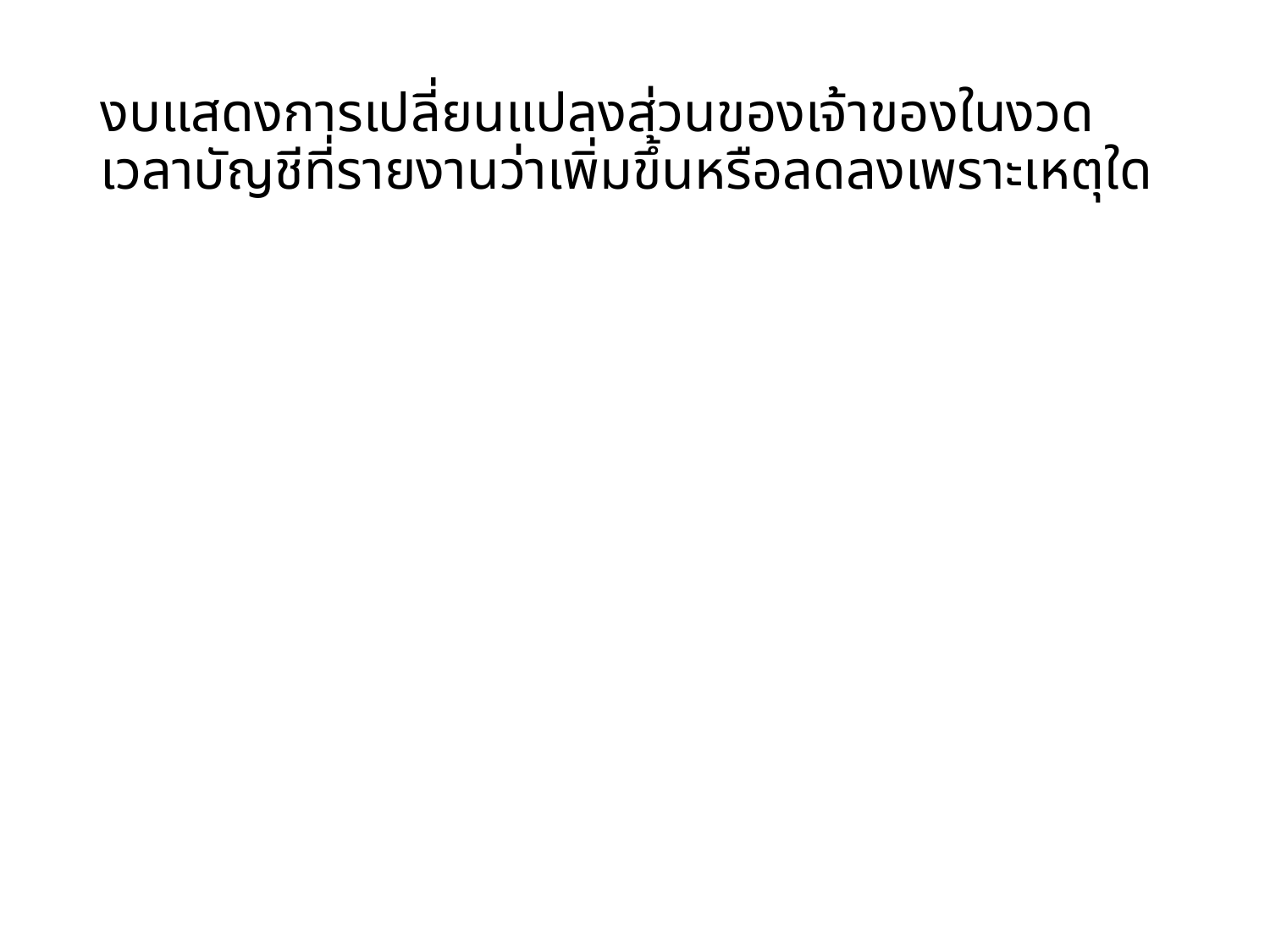

# งบแสดงการเปลี่ยนแปลงส่วนของเจ้าของในงวดเวลาบัญชีที่รายงานว่าเพิ่มขึ้นหรือลดลงเพราะเหตุใด
13